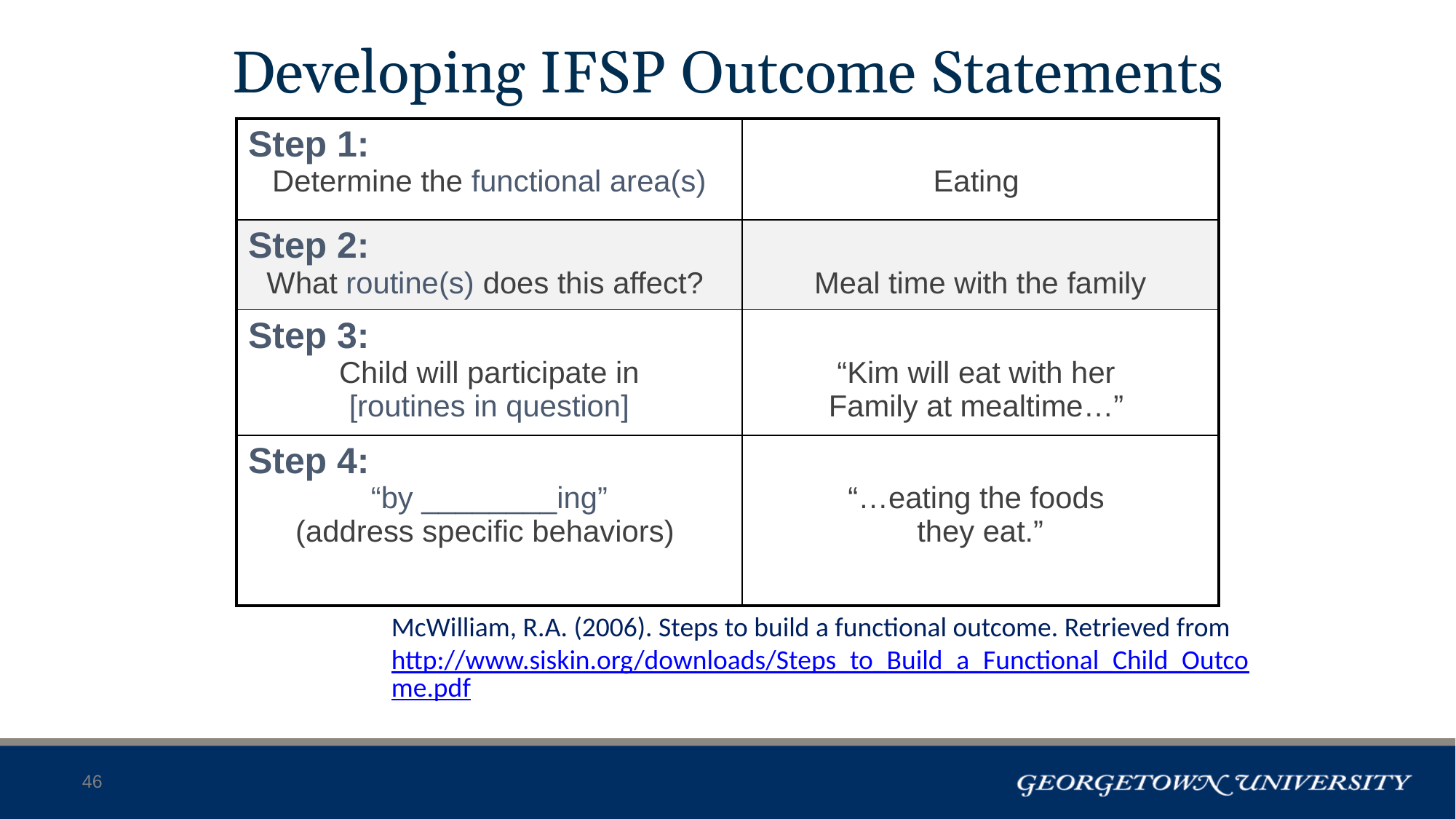

# Developing IFSP Outcome Statements
| Step 1: Determine the functional area(s) | Eating |
| --- | --- |
| Step 2: What routine(s) does this affect? | Meal time with the family |
| Step 3: Child will participate in [routines in question] | “Kim will eat with her Family at mealtime…” |
| Step 4: “by \_\_\_\_\_\_\_\_ing” (address specific behaviors) | “…eating the foods they eat.” |
McWilliam, R.A. (2006). Steps to build a functional outcome. Retrieved from http://www.siskin.org/downloads/Steps_to_Build_a_Functional_Child_Outcome.pdf
46